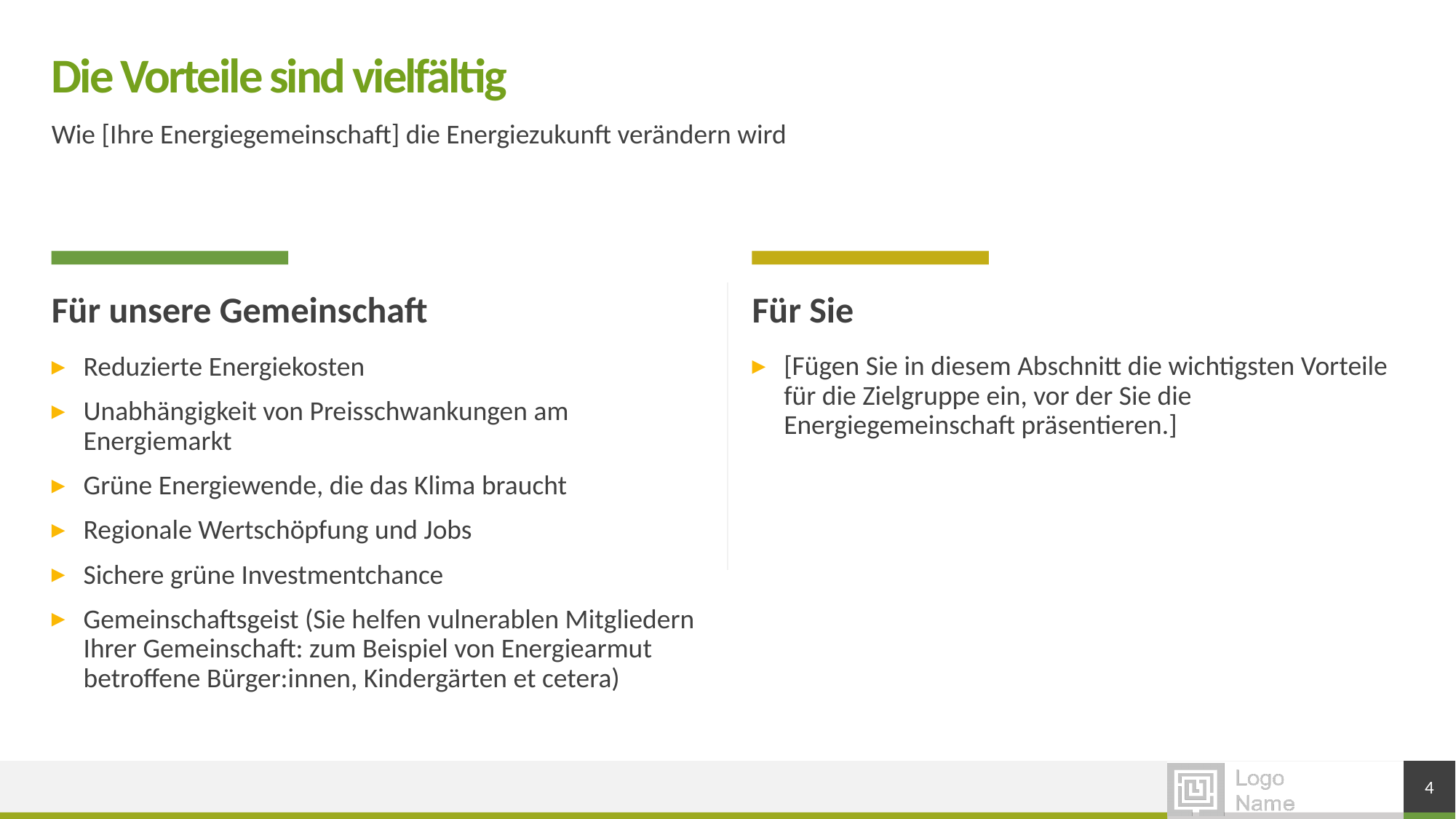

# Die Vorteile sind vielfältig
Wie [Ihre Energiegemeinschaft] die Energiezukunft verändern wird

Für unsere Gemeinschaft
Für Sie
[Fügen Sie in diesem Abschnitt die wichtigsten Vorteile für die Zielgruppe ein, vor der Sie die Energiegemeinschaft präsentieren.]
Reduzierte Energiekosten
Unabhängigkeit von Preisschwankungen am Energiemarkt
Grüne Energiewende, die das Klima braucht
Regionale Wertschöpfung und Jobs
Sichere grüne Investmentchance
Gemeinschaftsgeist (Sie helfen vulnerablen Mitgliedern Ihrer Gemeinschaft: zum Beispiel von Energiearmut betroffene Bürger:innen, Kindergärten et cetera)
4